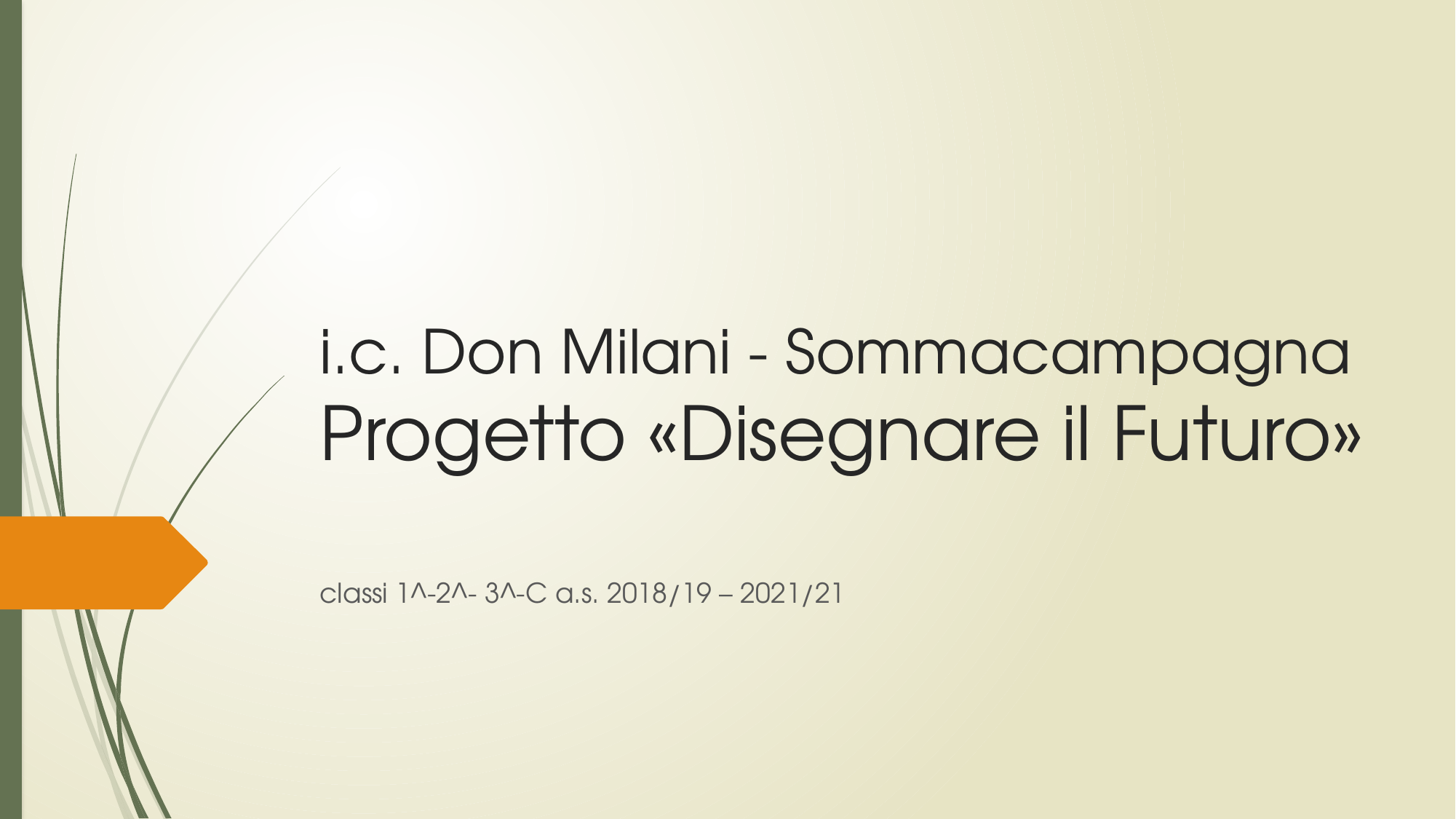

# i.c. Don Milani - Sommacampagna Progetto «Disegnare il Futuro»
classi 1^-2^- 3^-C a.s. 2018/19 – 2021/21